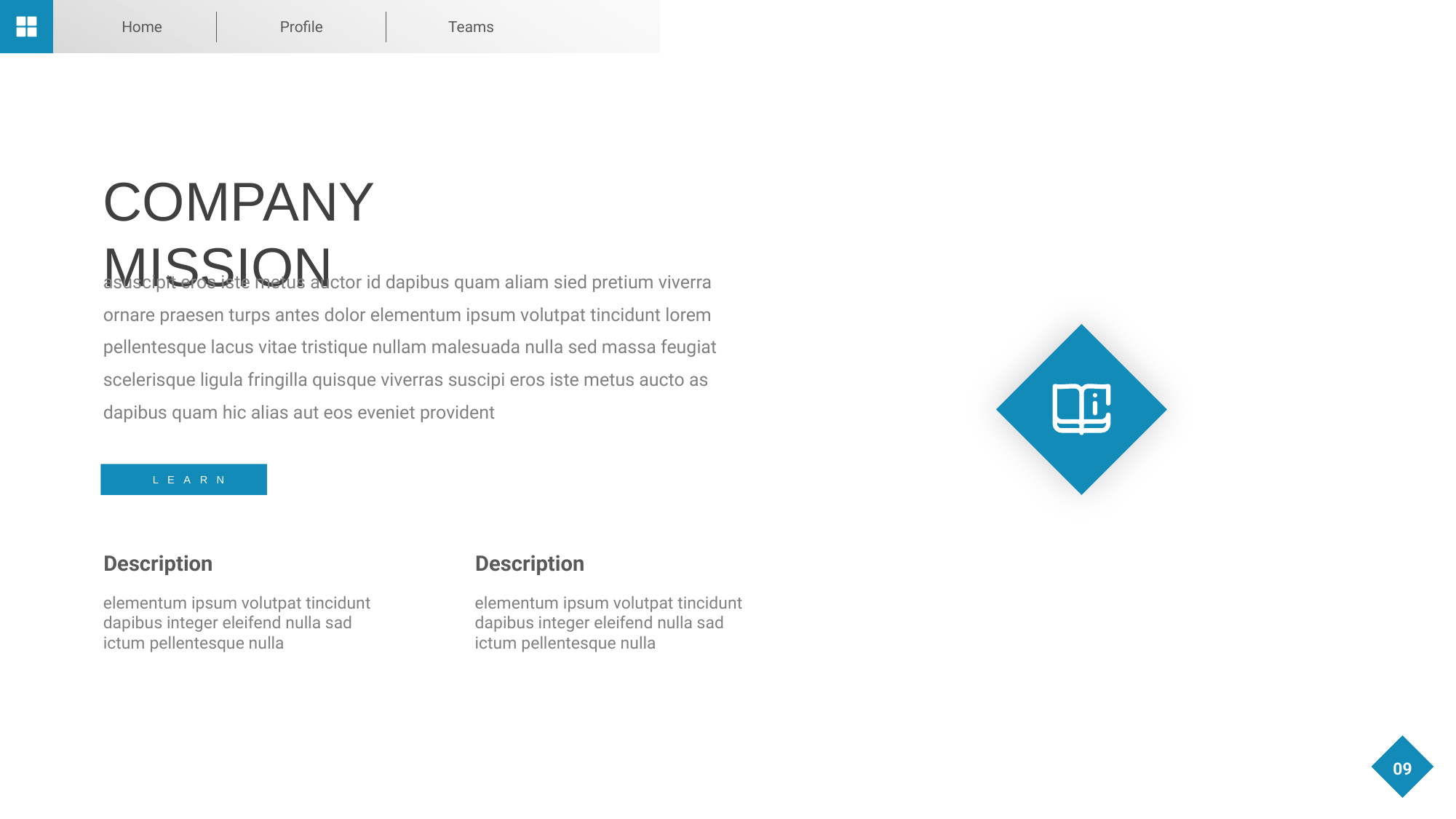

Home
Profile
Teams

09

COMPANY MISSION
asuscipit eros iste metus auctor id dapibus quam aliam sied pretium viverra ornare praesen turps antes dolor elementum ipsum volutpat tincidunt lorem  pellentesque lacus vitae tristique nullam malesuada nulla sed massa feugiat scelerisque ligula fringilla quisque viverras suscipi eros iste metus aucto as dapibus quam hic alias aut eos eveniet provident

LEARN
Description
Description
elementum ipsum volutpat tincidunt dapibus integer eleifend nulla sad ictum pellentesque nulla
elementum ipsum volutpat tincidunt dapibus integer eleifend nulla sad ictum pellentesque nulla